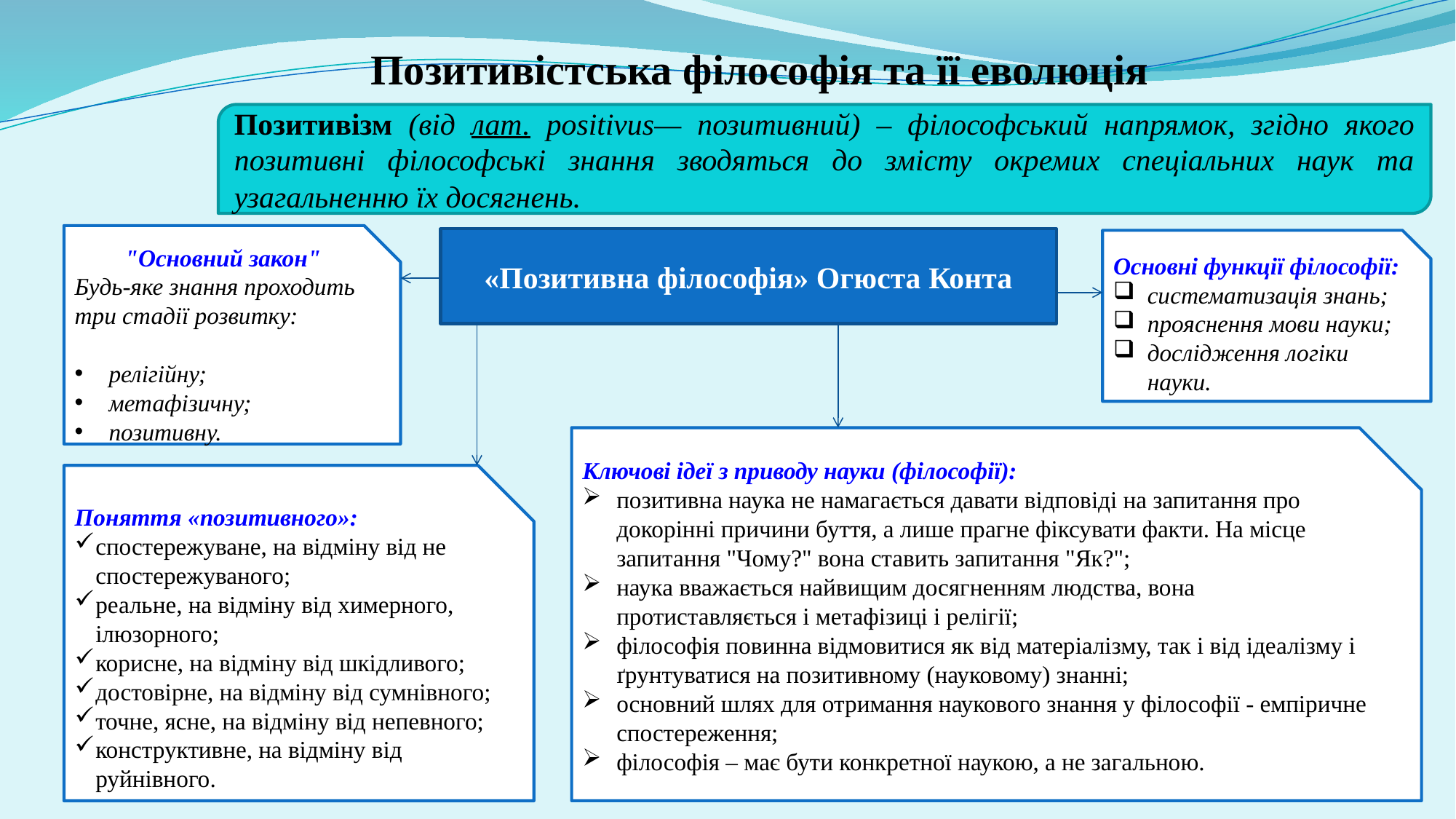

Позитивістська філософія та її еволюція
Позитивізм (від лат. positivus— позитивний) – філософський напрямок, згідно якого позитивні філософські знання зводяться до змісту окремих спеціальних наук та узагальненню їх досягнень.
"Основний закон"
Будь-яке знання проходить три стадії розвитку:

релігійну;
метафізичну;
позитивну.
«Позитивна філософія» Огюста Конта
Основні функції філософії:
систематизація знань;
прояснення мови науки;
дослідження логіки науки.
Ключові ідеї з приводу науки (філософії):
позитивна наука не намагається давати відповіді на запитання про докорінні причини буття, а лише прагне фіксувати факти. На місце запитання "Чому?" вона ставить запитання "Як?";
наука вважається найвищим досягненням людства, вона протиставляється і метафізиці і релігії;
філософія повинна відмовитися як від матеріалізму, так і від ідеалізму і ґрунтуватися на позитивному (науковому) знанні;
основний шлях для отримання наукового знання у філософії - емпіричне спостереження;
філософія – має бути конкретної наукою, а не загальною.

Поняття «позитивного»:
спостережуване, на відміну від не спостережуваного;
реальне, на відміну від химерного, ілюзорного;
корисне, на відміну від шкідливого;
достовірне, на відміну від сумнівного;
точне, ясне, на відміну від непевного;
конструктивне, на відміну від руйнівного.